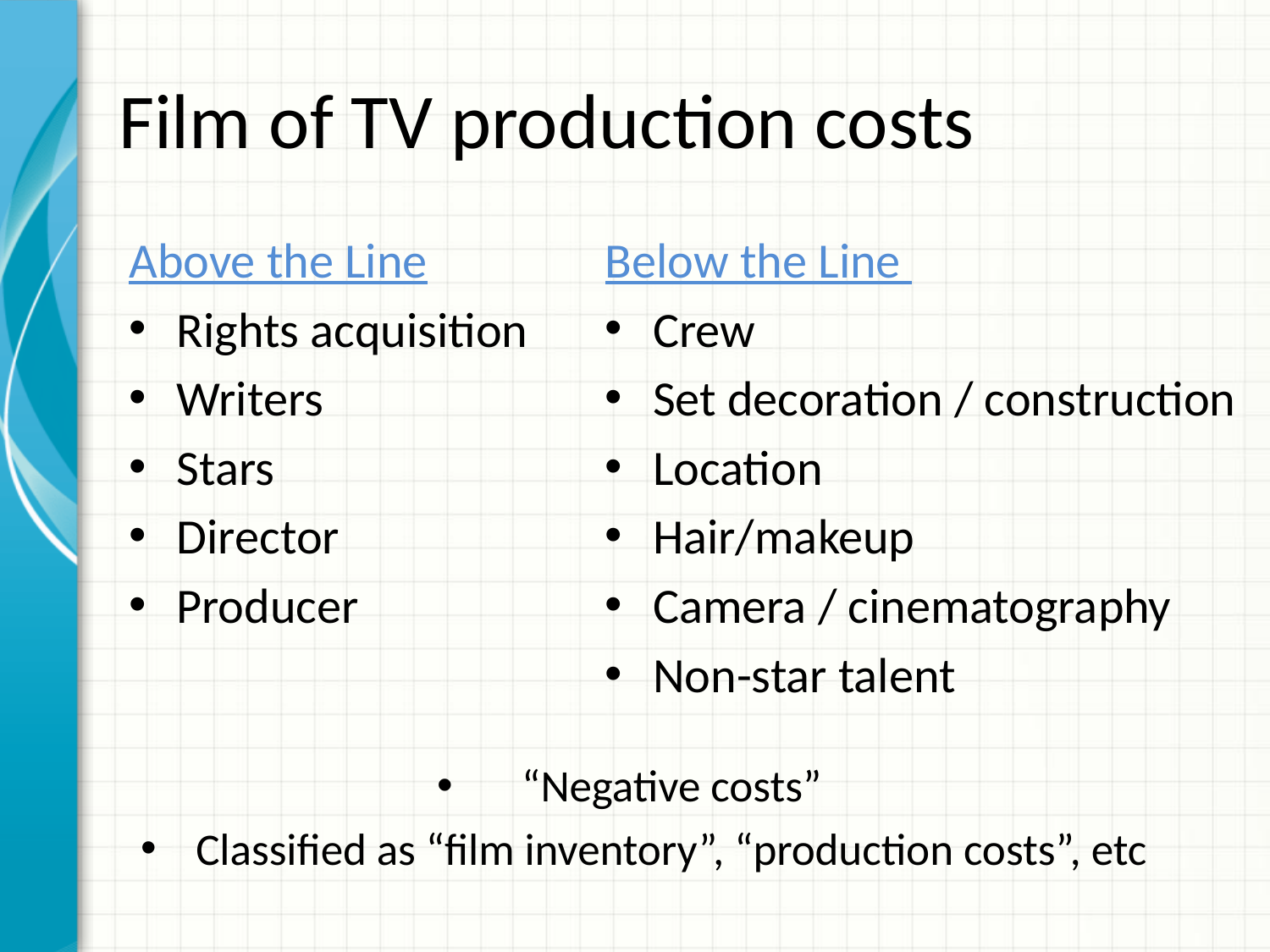

# Film of TV production costs
Above the Line
Rights acquisition
Writers
Stars
Director
Producer
Below the Line
Crew
Set decoration / construction
Location
Hair/makeup
Camera / cinematography
Non-star talent
“Negative costs”
Classified as “film inventory”, “production costs”, etc